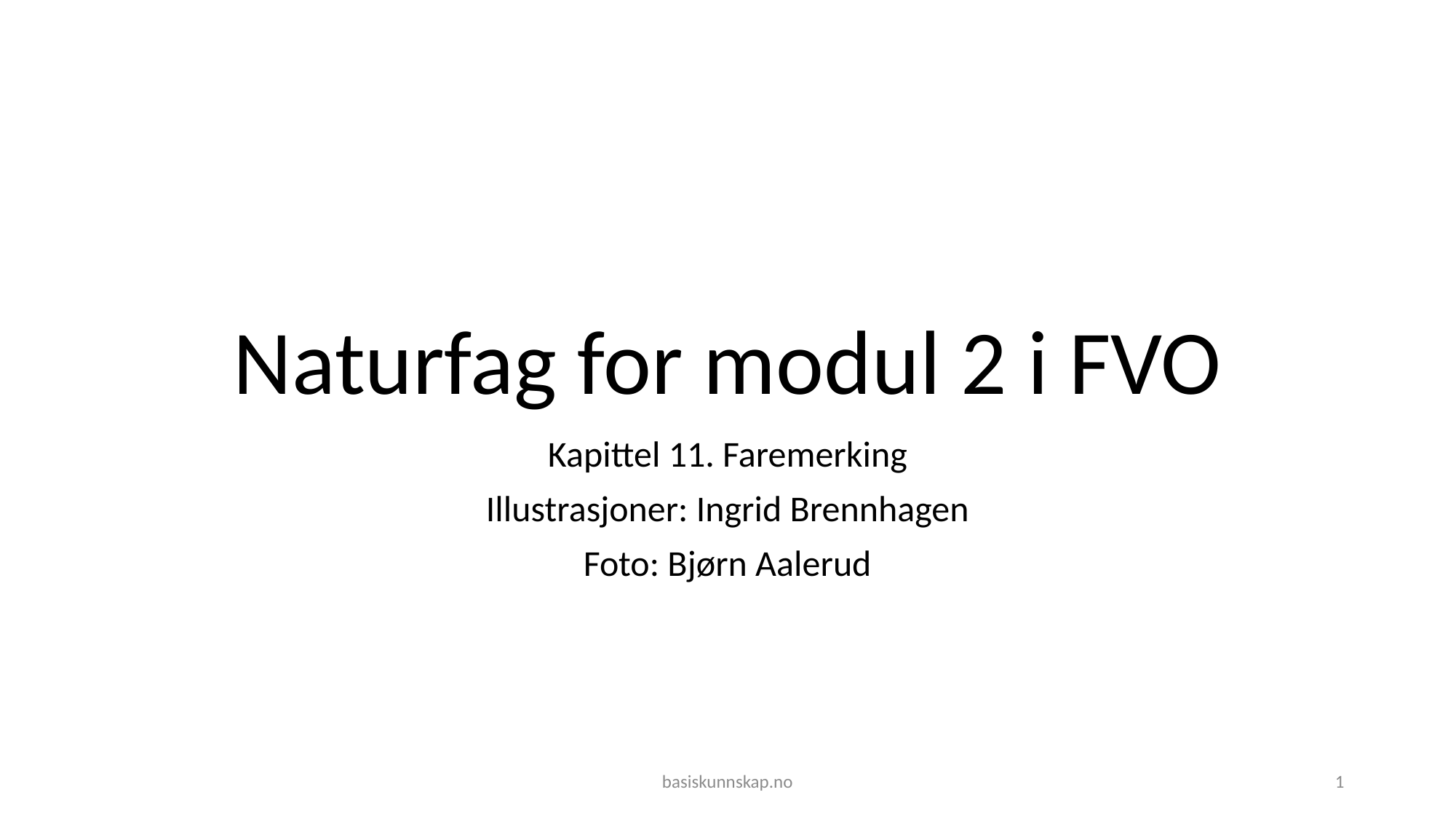

# Naturfag for modul 2 i FVO
Kapittel 11. Faremerking
Illustrasjoner: Ingrid Brennhagen
Foto: Bjørn Aalerud
basiskunnskap.no
1